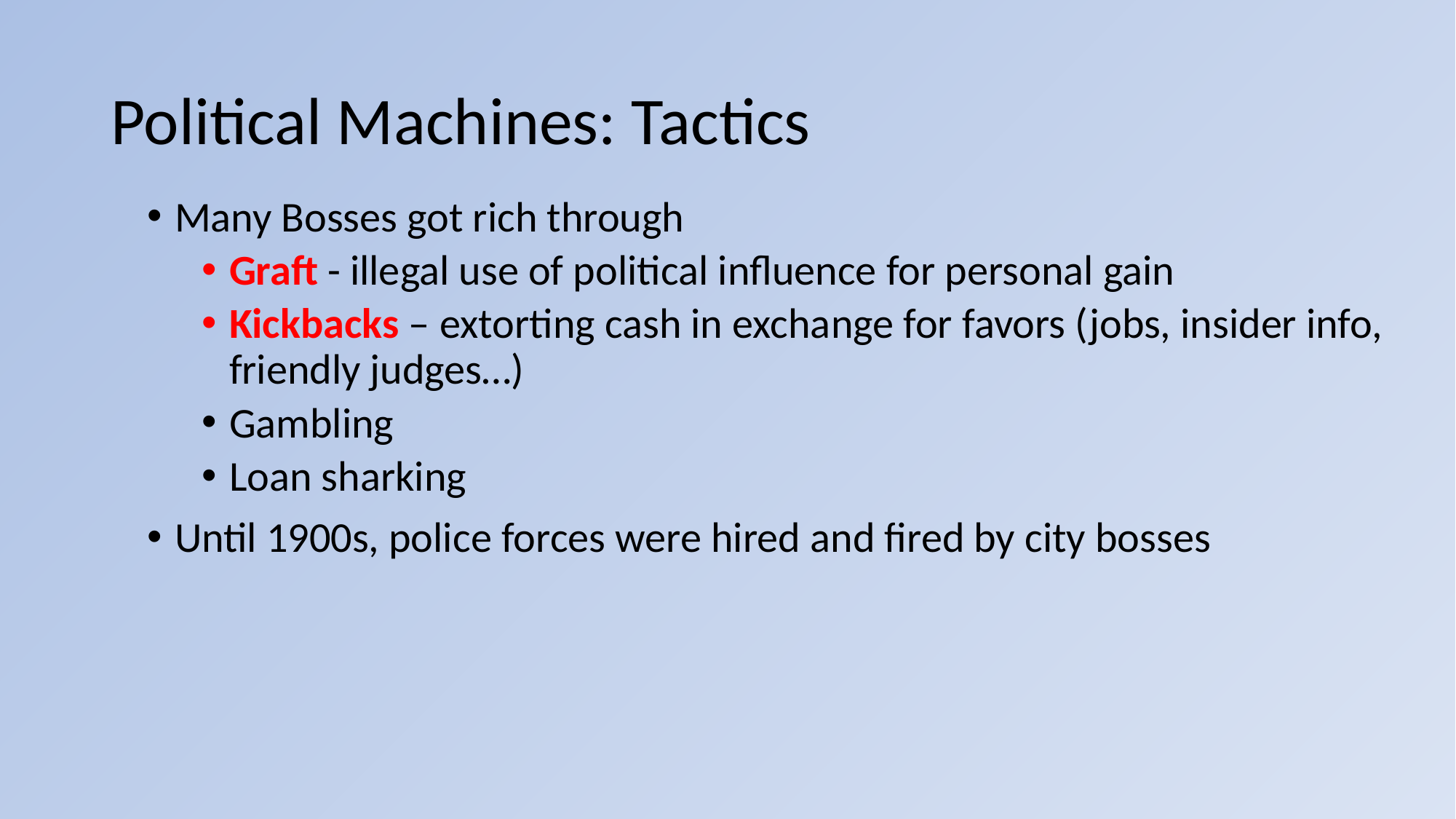

# Political Machines: Tactics
Many Bosses got rich through
Graft - illegal use of political influence for personal gain
Kickbacks – extorting cash in exchange for favors (jobs, insider info, friendly judges…)
Gambling
Loan sharking
Until 1900s, police forces were hired and fired by city bosses